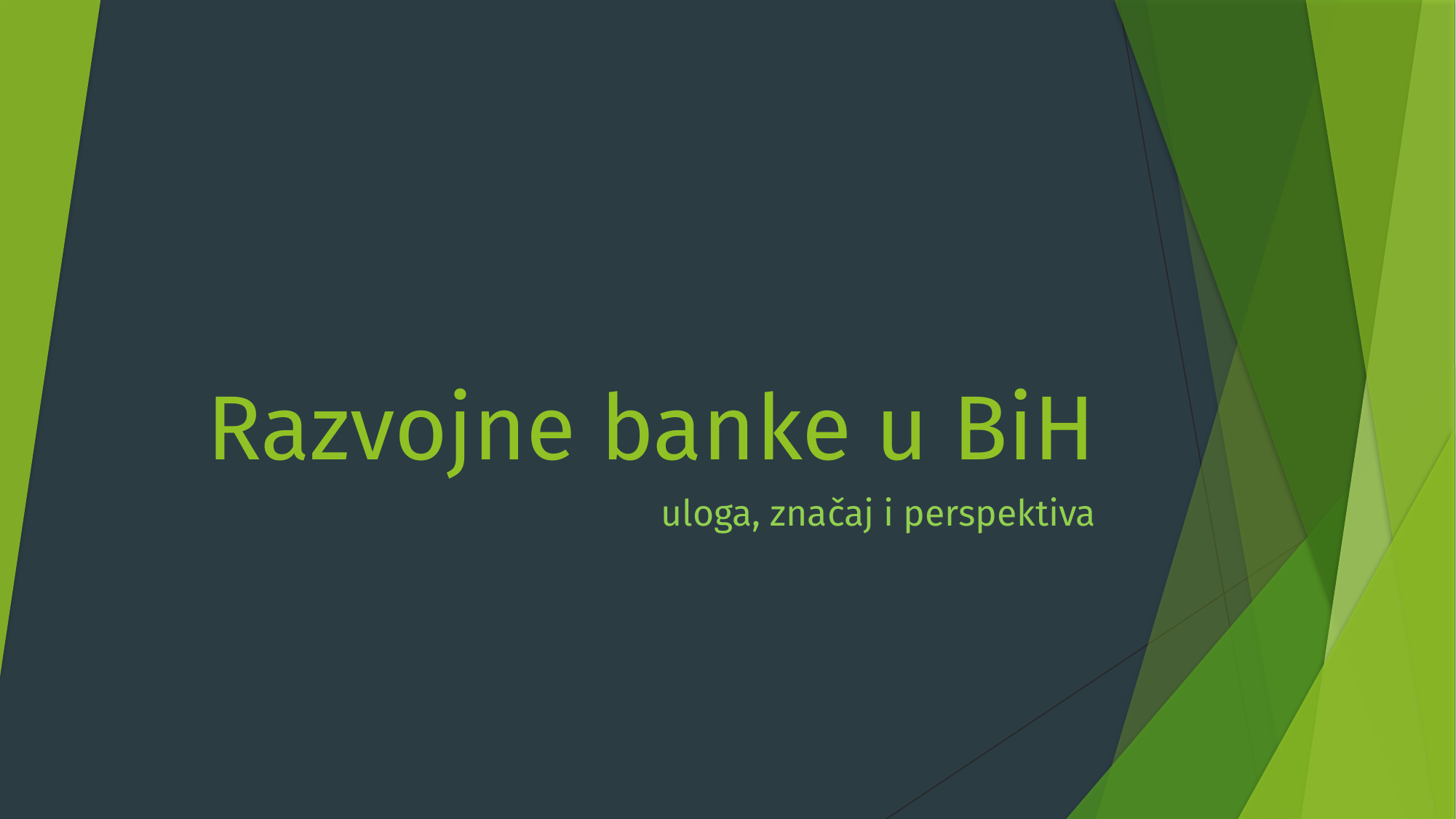

# Razvojne banke u BiH
uloga, značaj i perspektiva